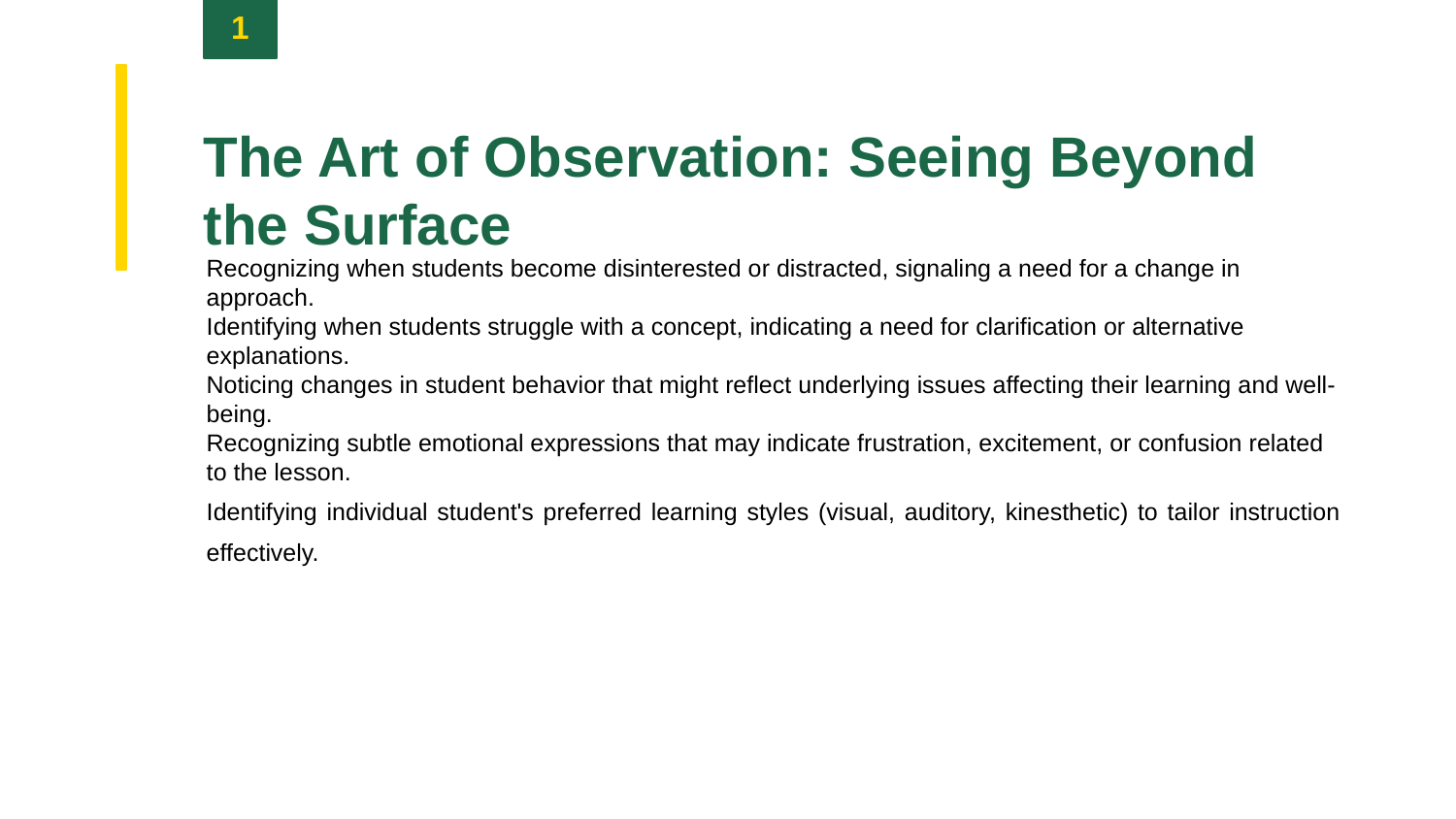

1

The Art of Observation: Seeing Beyond the Surface
Recognizing when students become disinterested or distracted, signaling a need for a change in approach.
Identifying when students struggle with a concept, indicating a need for clarification or alternative explanations.
Noticing changes in student behavior that might reflect underlying issues affecting their learning and well-being.
Recognizing subtle emotional expressions that may indicate frustration, excitement, or confusion related to the lesson.
Identifying individual student's preferred learning styles (visual, auditory, kinesthetic) to tailor instruction effectively.